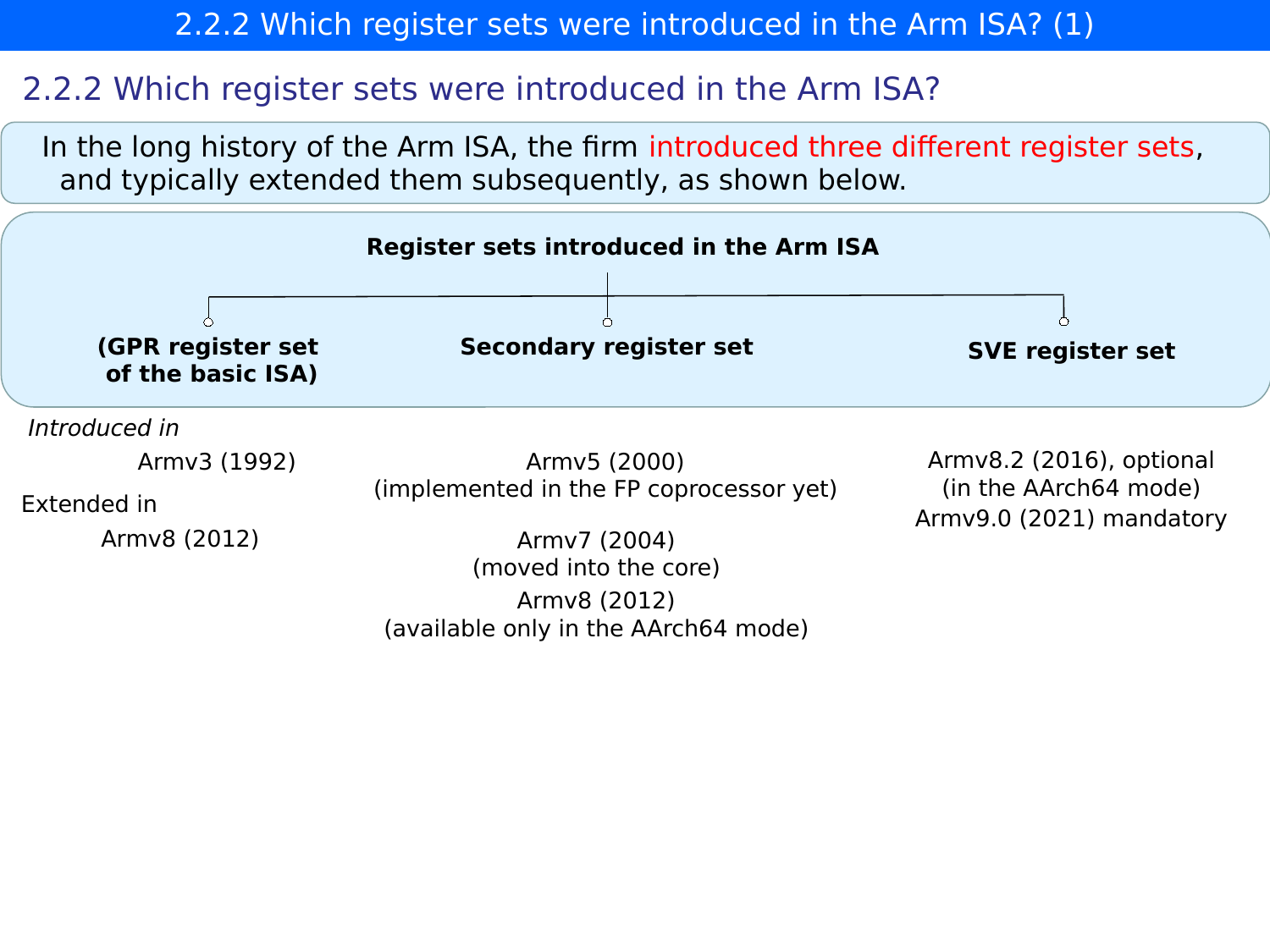

# 2.2.2 Which register sets were introduced in the Arm ISA? (1)
2.2.2 Which register sets were introduced in the Arm ISA?

In the long history of the Arm ISA, the firm introduced three different register sets,
  and typically extended them subsequently, as shown below.

Register sets introduced in the Arm ISA

 Secondary register set
(GPR register set
of the basic ISA)
SVE register set
Introduced in
Armv8.2 (2016), optional
(in the AArch64 mode)
Armv9.0 (2021) mandatory
Armv3 (1992)
Armv5 (2000)
(implemented in the FP coprocessor yet)
Extended in
Armv8 (2012)
Armv7 (2004)
(moved into the core)
Armv8 (2012)
(available only in the AArch64 mode)